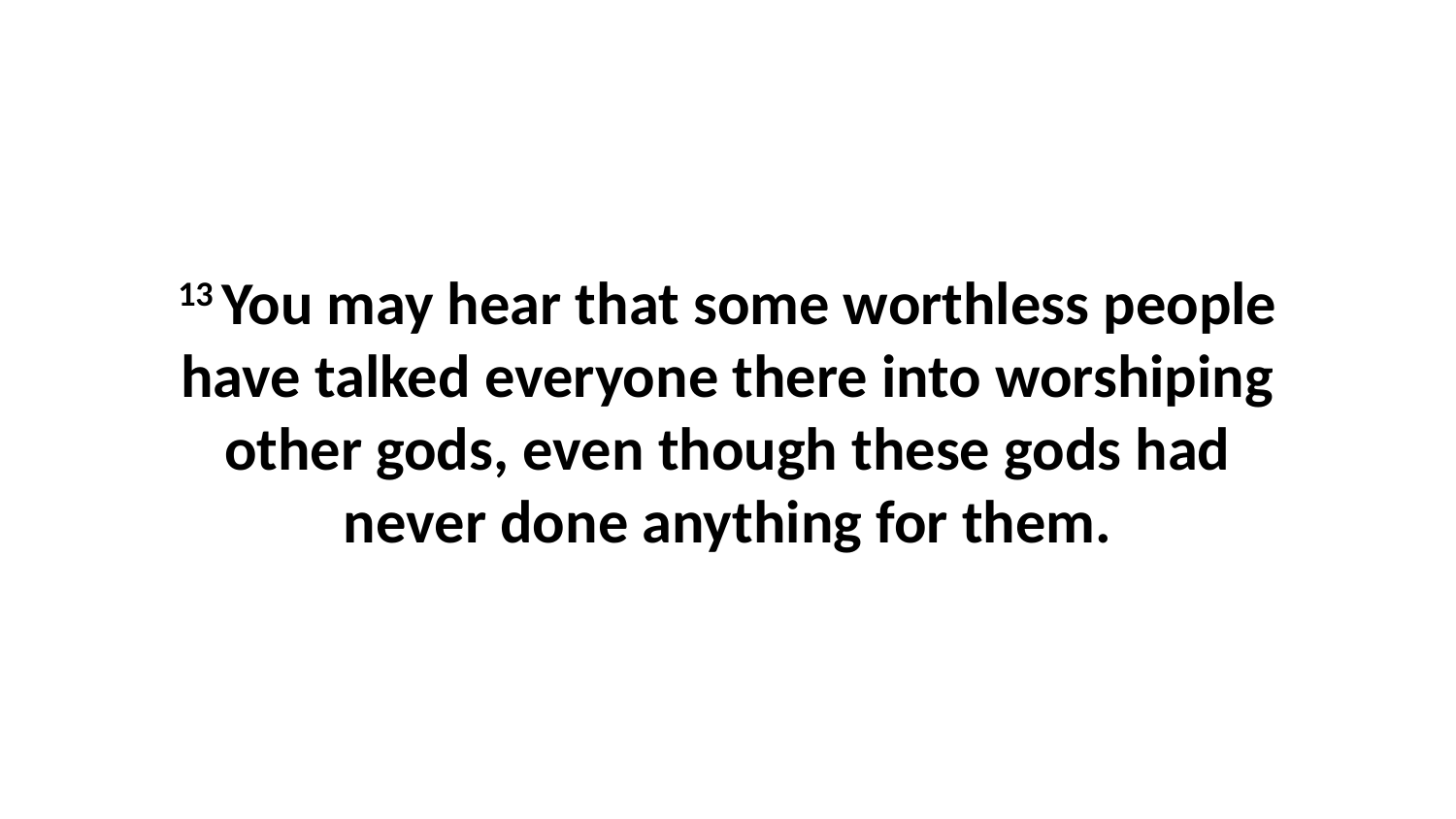

13 You may hear that some worthless people have talked everyone there into worshiping other gods, even though these gods had never done anything for them.